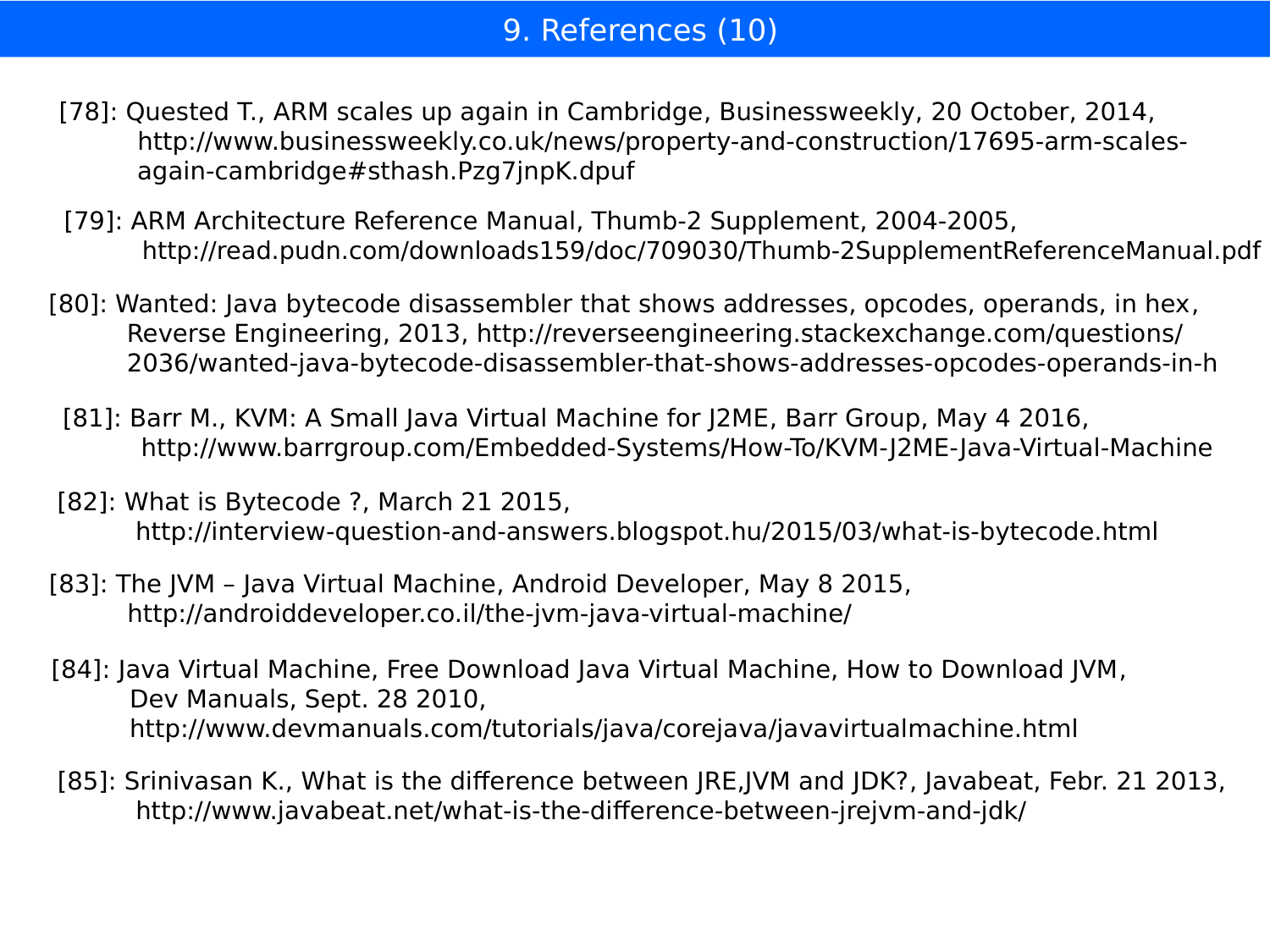

9. References (10)
[78]: Quested T., ARM scales up again in Cambridge, Businessweekly, 20 October, 2014,
          http://www.businessweekly.co.uk/news/property-and-construction/17695-arm-scales-
          again-cambridge#sthash.Pzg7jnpK.dpuf
[79]: ARM Architecture Reference Manual, Thumb-2 Supplement, 2004-2005,
          http://read.pudn.com/downloads159/doc/709030/Thumb-2SupplementReferenceManual.pdf
[80]: Wanted: Java bytecode disassembler that shows addresses, opcodes, operands, in hex,
          Reverse Engineering, 2013, http://reverseengineering.stackexchange.com/questions/
          2036/wanted-java-bytecode-disassembler-that-shows-addresses-opcodes-operands-in-h
[81]: Barr M., KVM: A Small Java Virtual Machine for J2ME, Barr Group, May 4 2016,
          http://www.barrgroup.com/Embedded-Systems/How-To/KVM-J2ME-Java-Virtual-Machine
[82]: What is Bytecode ?, March 21 2015,
          http://interview-question-and-answers.blogspot.hu/2015/03/what-is-bytecode.html
[83]: The JVM – Java Virtual Machine, Android Developer, May 8 2015,
          http://androiddeveloper.co.il/the-jvm-java-virtual-machine/
[84]: Java Virtual Machine, Free Download Java Virtual Machine, How to Download JVM,
          Dev Manuals, Sept. 28 2010,
          http://www.devmanuals.com/tutorials/java/corejava/javavirtualmachine.html
[85]: Srinivasan K., What is the difference between JRE,JVM and JDK?, Javabeat, Febr. 21 2013,
          http://www.javabeat.net/what-is-the-difference-between-jrejvm-and-jdk/